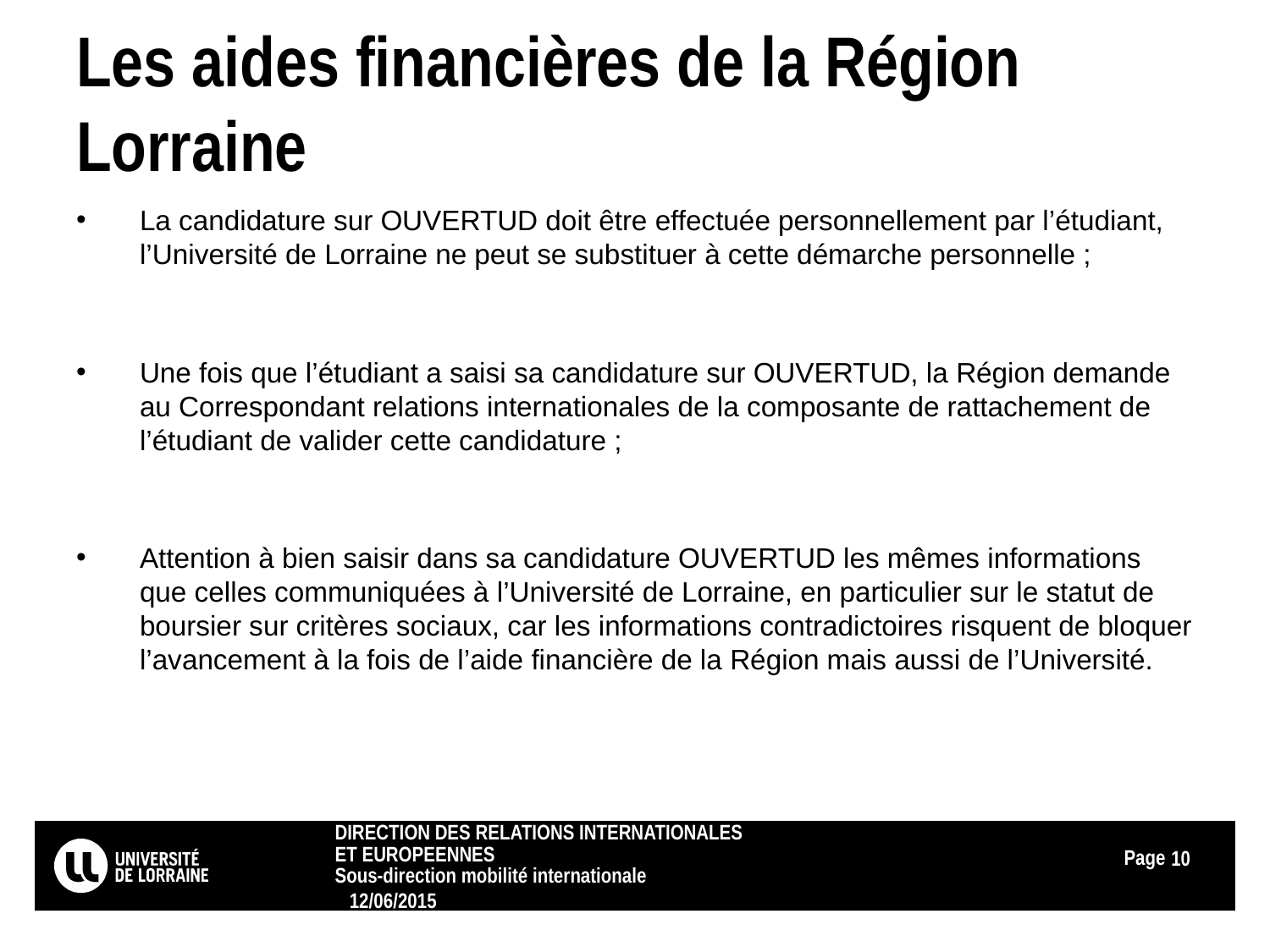

# Les aides financières de la Région Lorraine
La candidature sur OUVERTUD doit être effectuée personnellement par l’étudiant, l’Université de Lorraine ne peut se substituer à cette démarche personnelle ;

Une fois que l’étudiant a saisi sa candidature sur OUVERTUD, la Région demande au Correspondant relations internationales de la composante de rattachement de l’étudiant de valider cette candidature ;

Attention à bien saisir dans sa candidature OUVERTUD les mêmes informations que celles communiquées à l’Université de Lorraine, en particulier sur le statut de boursier sur critères sociaux, car les informations contradictoires risquent de bloquer l’avancement à la fois de l’aide financière de la Région mais aussi de l’Université.

DIRECTION DES RELATIONS INTERNATIONALES ET EUROPEENNES
10
Sous-direction mobilité internationale               12/06/2015